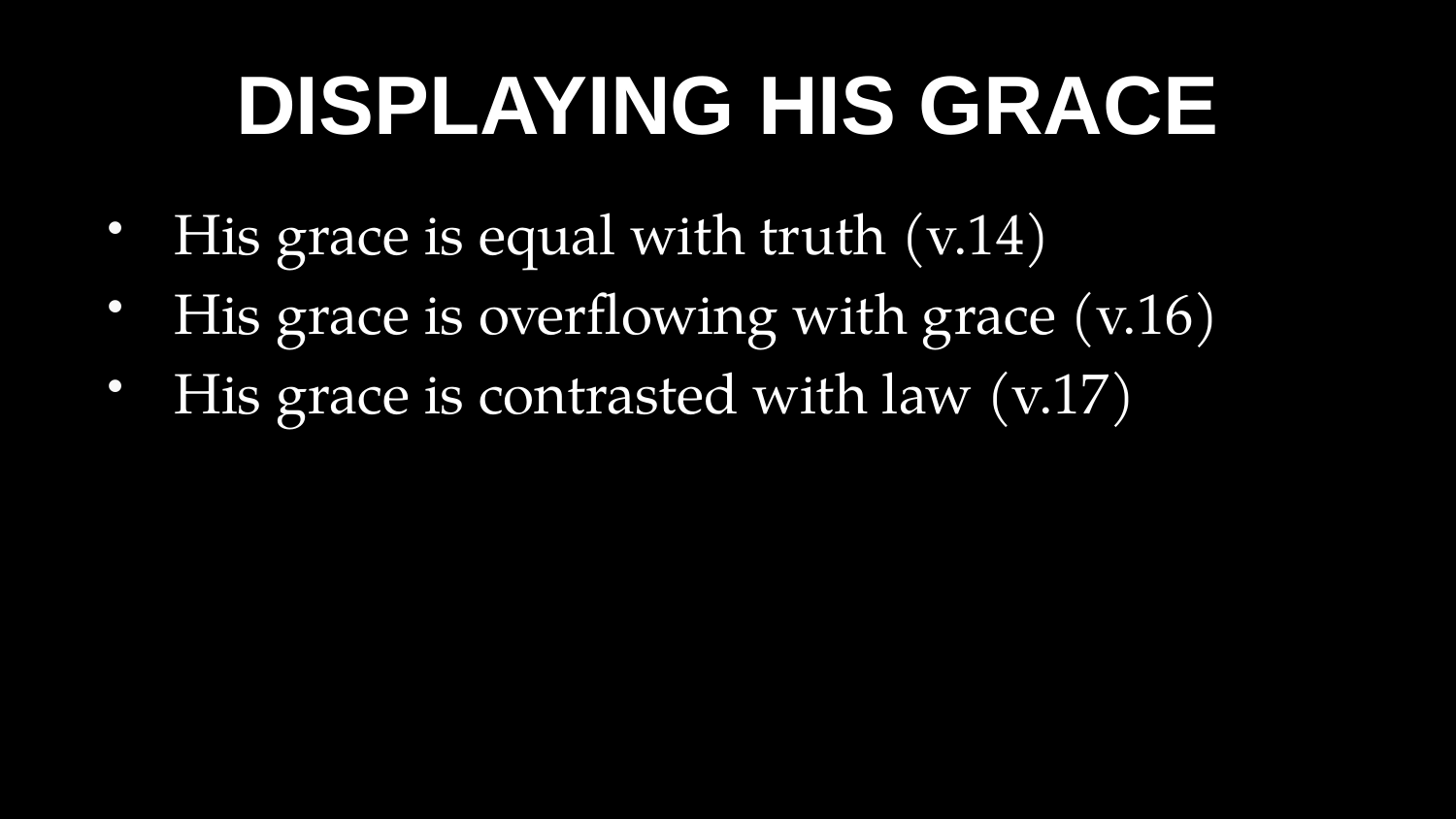

# DISPLAYING HIS GRACE
His grace is equal with truth (v.14)
His grace is overflowing with grace (v.16)
His grace is contrasted with law (v.17)